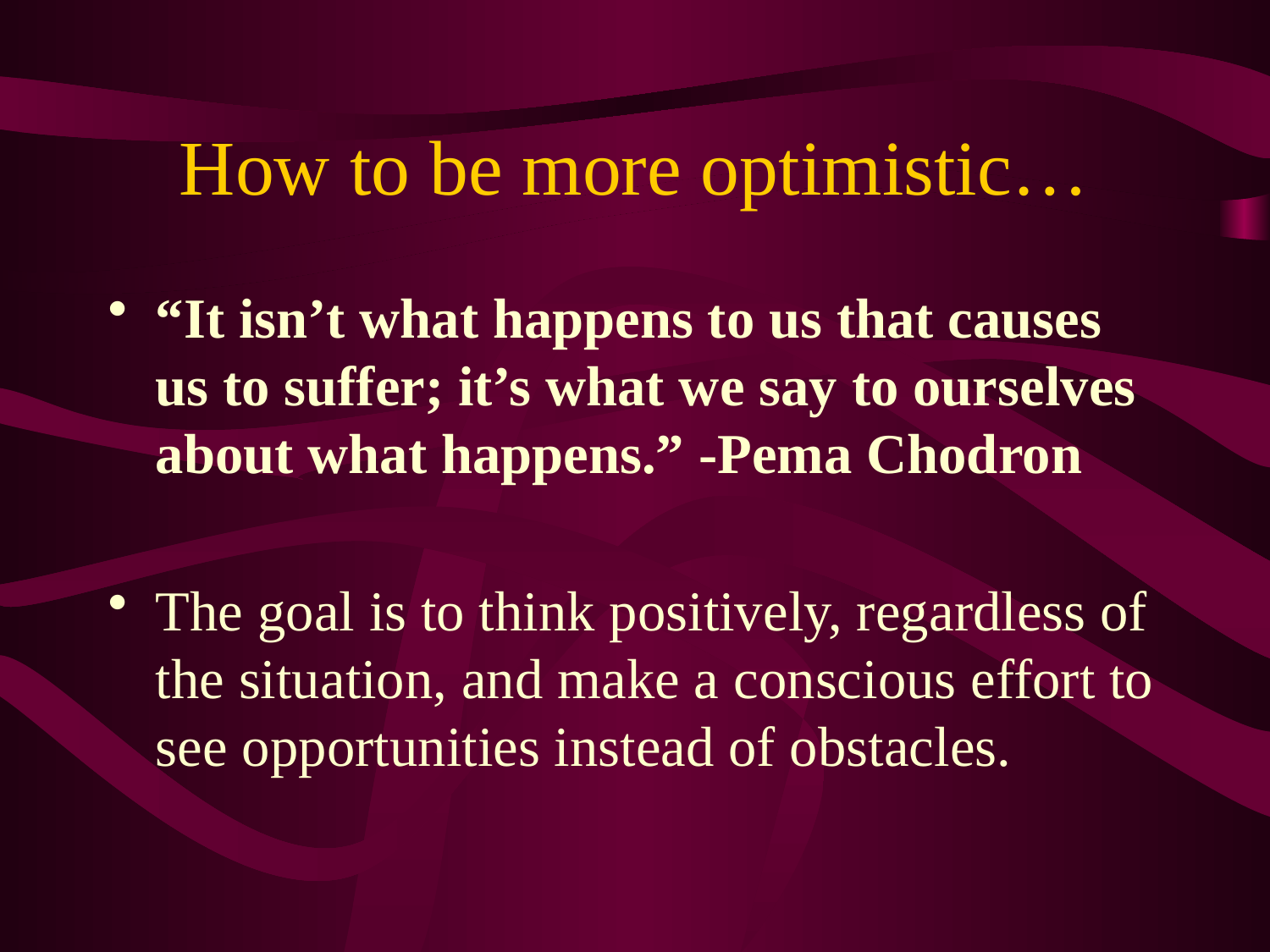

# How to be more optimistic…
“It isn’t what happens to us that causes us to suffer; it’s what we say to ourselves about what happens.” -Pema Chodron

The goal is to think positively, regardless of the situation, and make a conscious effort to see opportunities instead of obstacles.